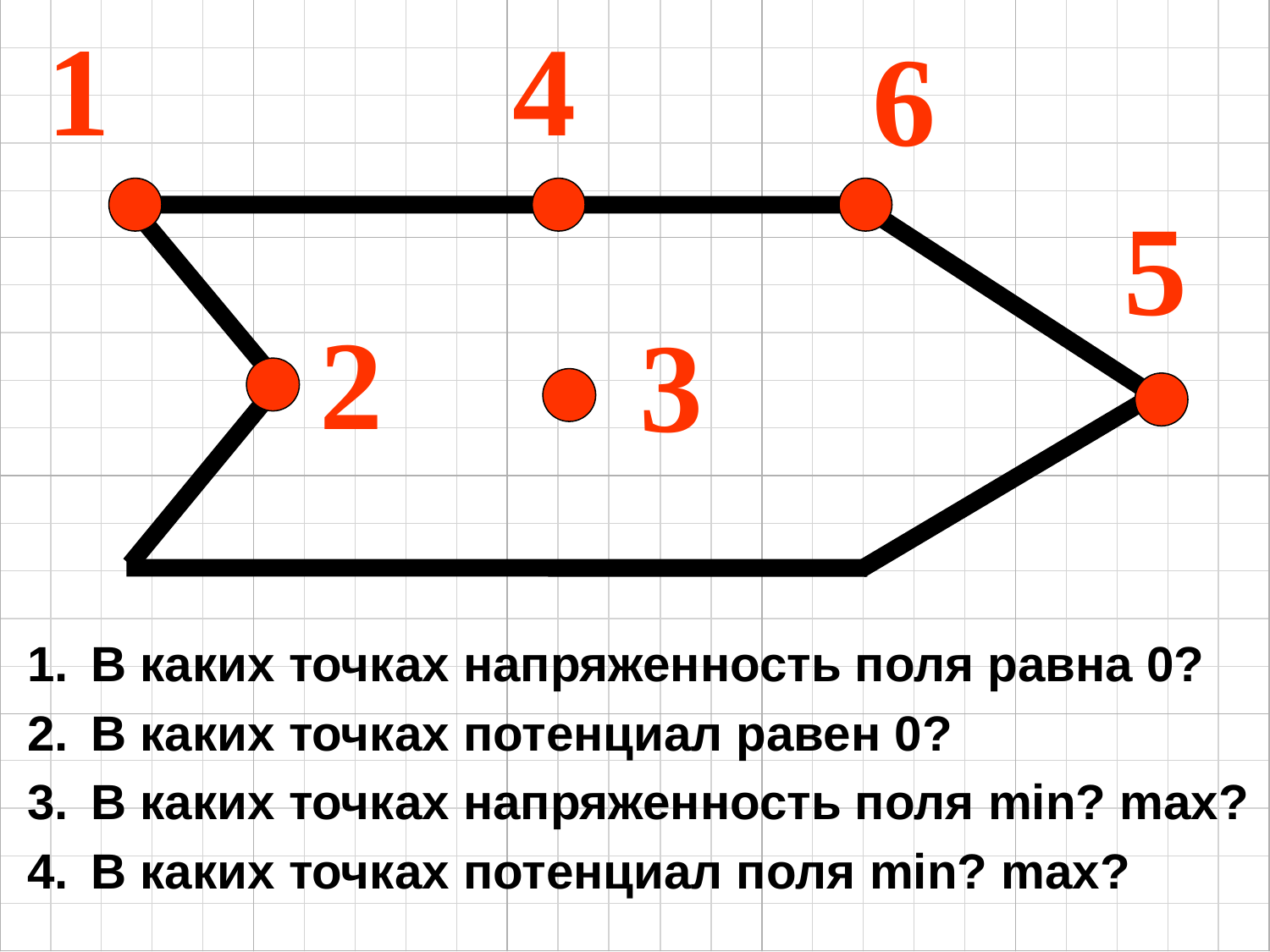

1
4
6

5

2
3

В каких точках напряженность поля равна 0?
В каких точках потенциал равен 0?
В каких точках напряженность поля min? max?
В каких точках потенциал поля min? max?